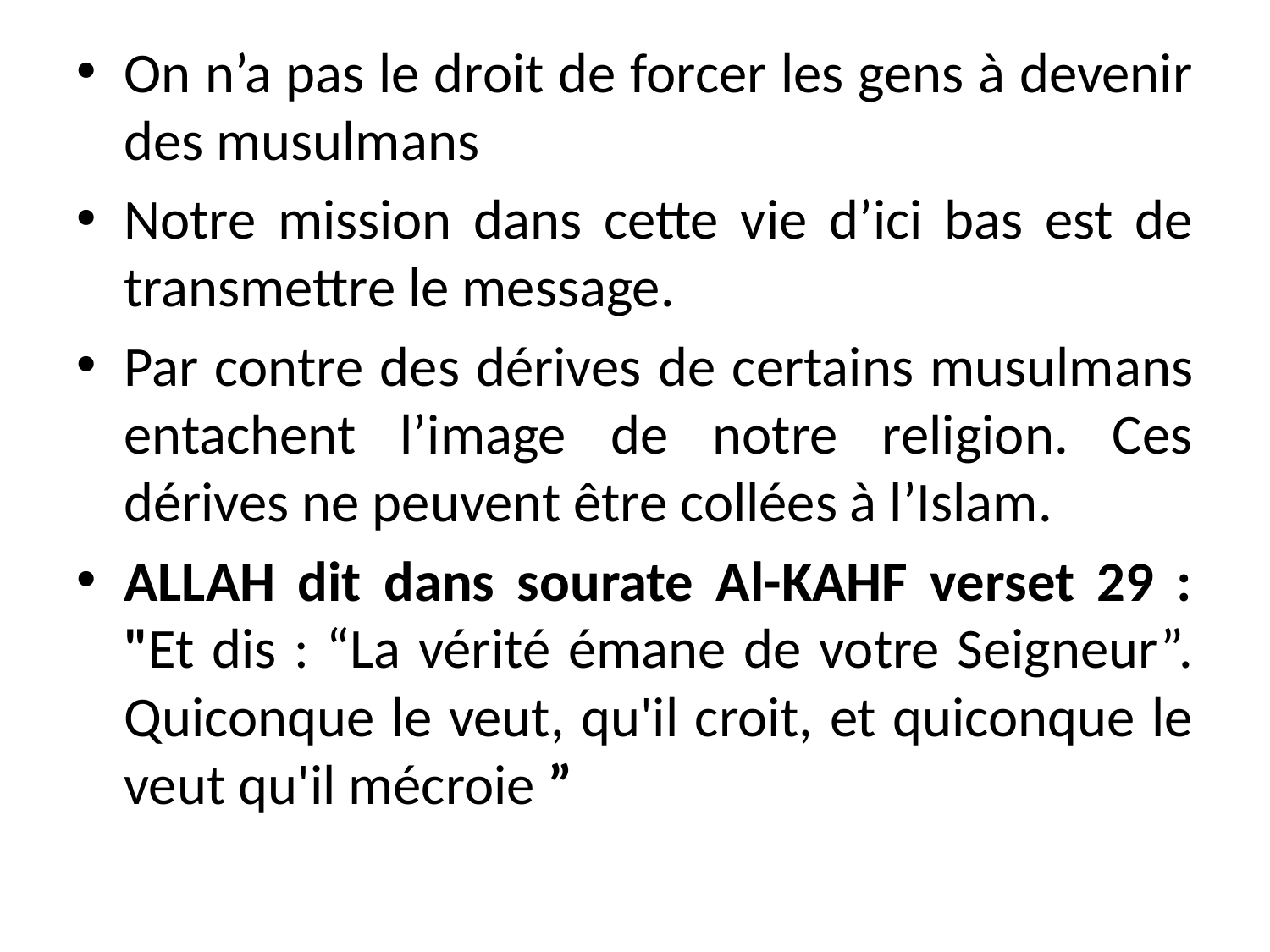

On n’a pas le droit de forcer les gens à devenir des musulmans
Notre mission dans cette vie d’ici bas est de transmettre le message.
Par contre des dérives de certains musulmans entachent l’image de notre religion. Ces dérives ne peuvent être collées à l’Islam.
ALLAH dit dans sourate Al-KAHF verset 29 : "Et dis : “La vérité émane de votre Seigneur”. Quiconque le veut, qu'il croit, et quiconque le veut qu'il mécroie ”